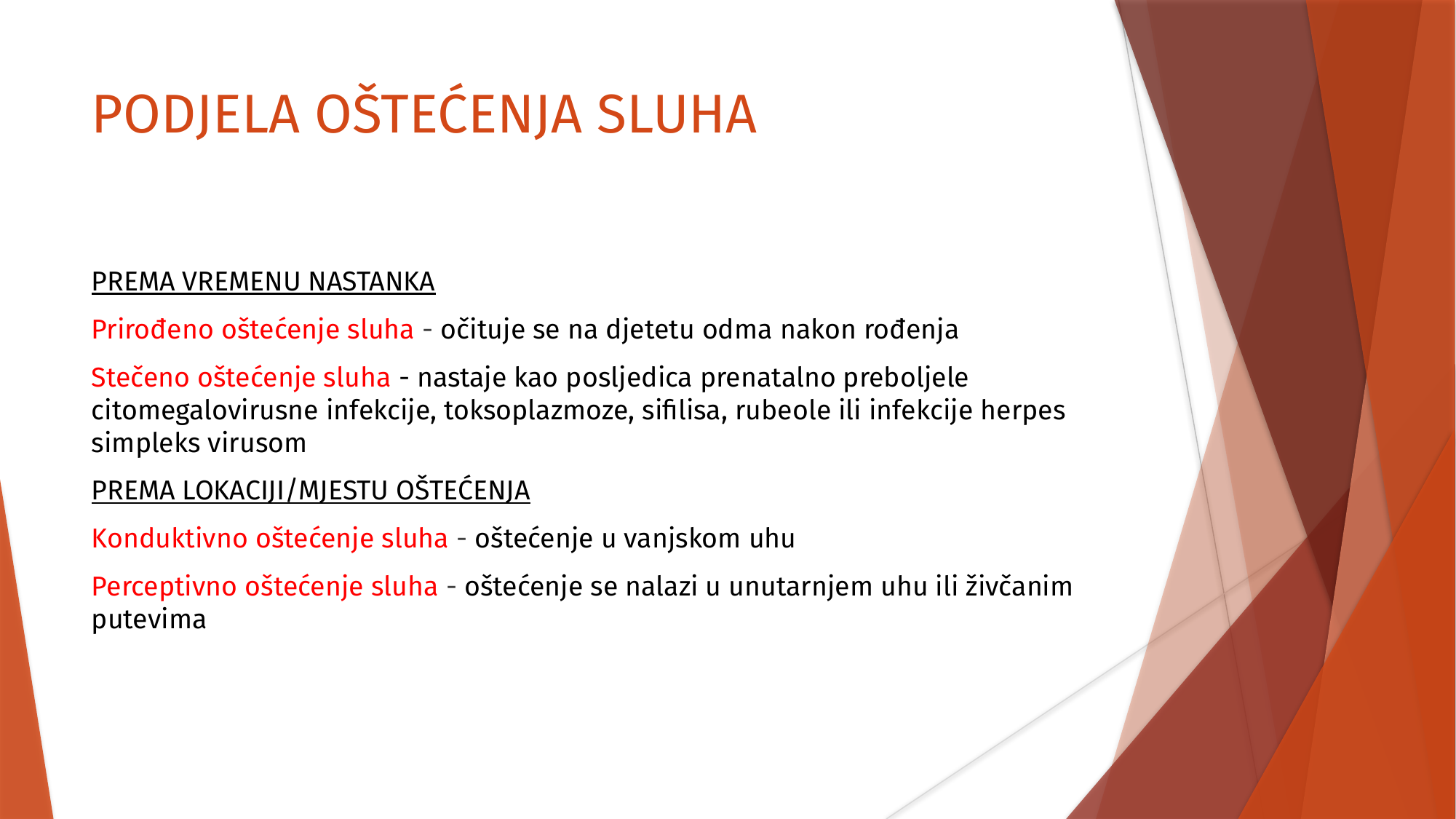

PODJELA OŠTEĆENJA SLUHA
PREMA VREMENU NASTANKA
Prirođeno oštećenje sluha - očituje se na djetetu odma nakon rođenja
Stečeno oštećenje sluha - nastaje kao posljedica prenatalno preboljele citomegalovirusne infekcije, toksoplazmoze, sifilisa, rubeole ili infekcije herpes simpleks virusom
PREMA LOKACIJI/MJESTU OŠTEĆENJA
Konduktivno oštećenje sluha - oštećenje u vanjskom uhu
Perceptivno oštećenje sluha - oštećenje se nalazi u unutarnjem uhu ili živčanim putevima